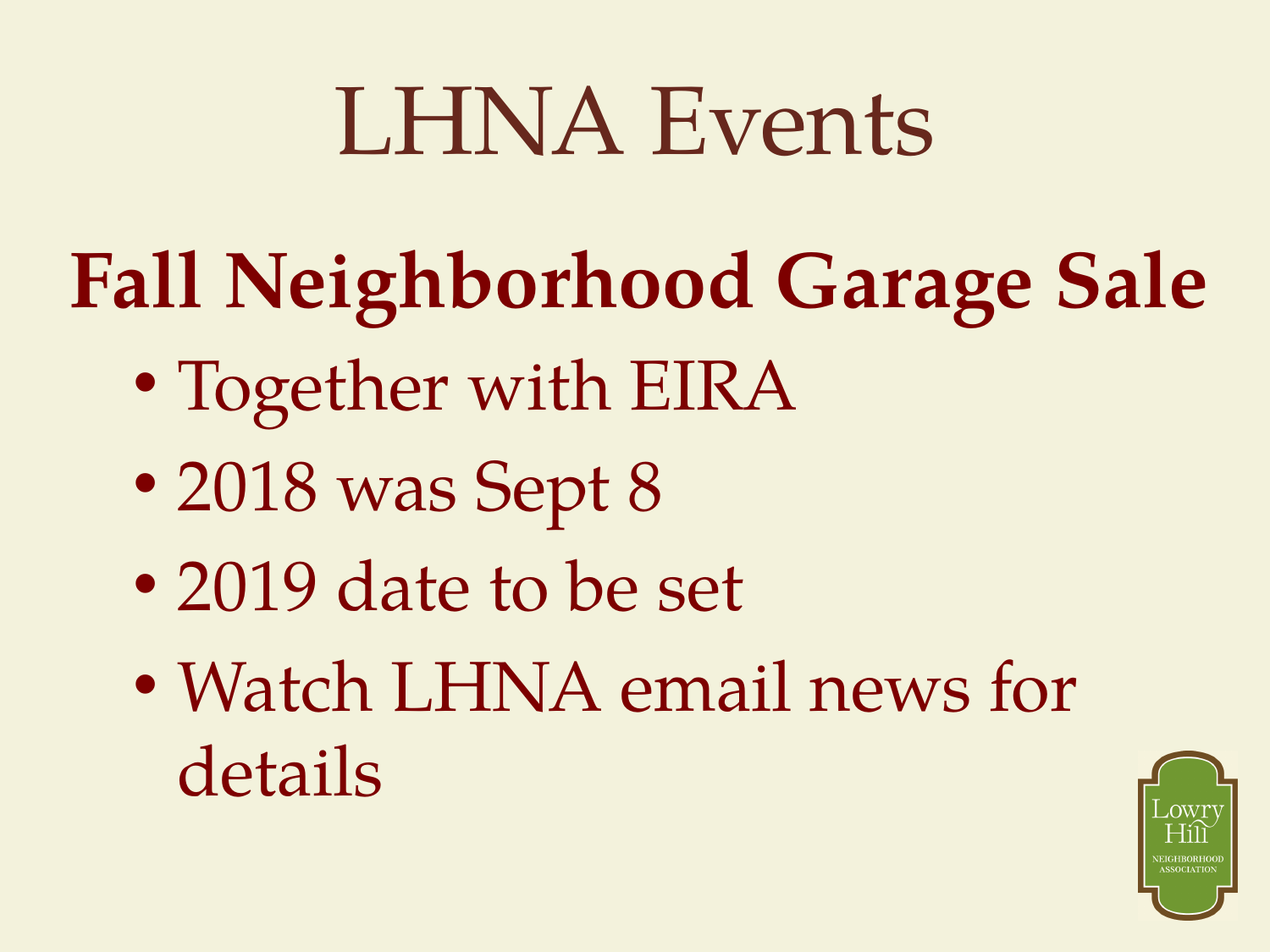

# LHNA Events
Fall Neighborhood Garage Sale
Together with EIRA
2018 was Sept 8
2019 date to be set
Watch LHNA email news for details